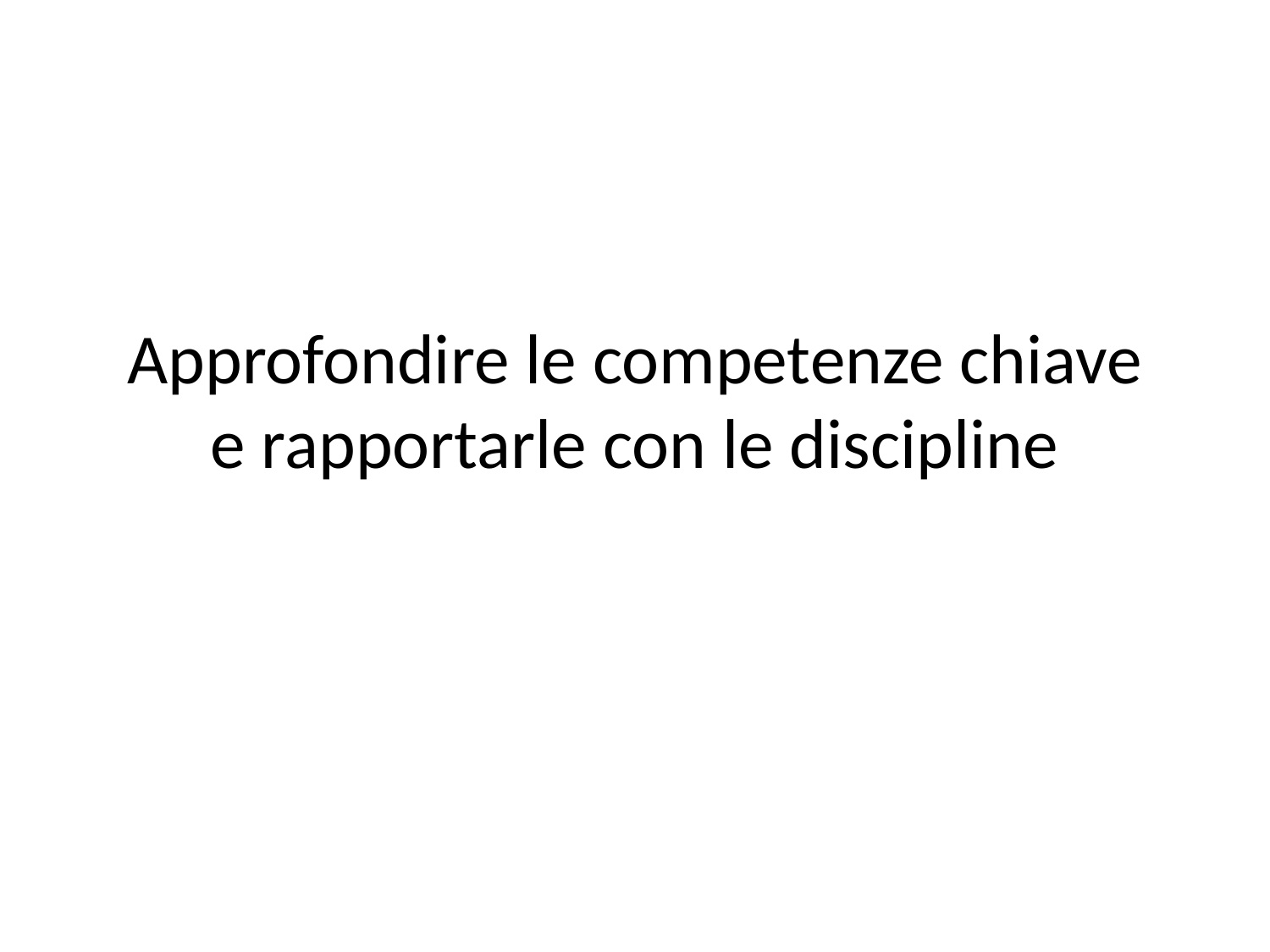

# Approfondire le competenze chiave e rapportarle con le discipline